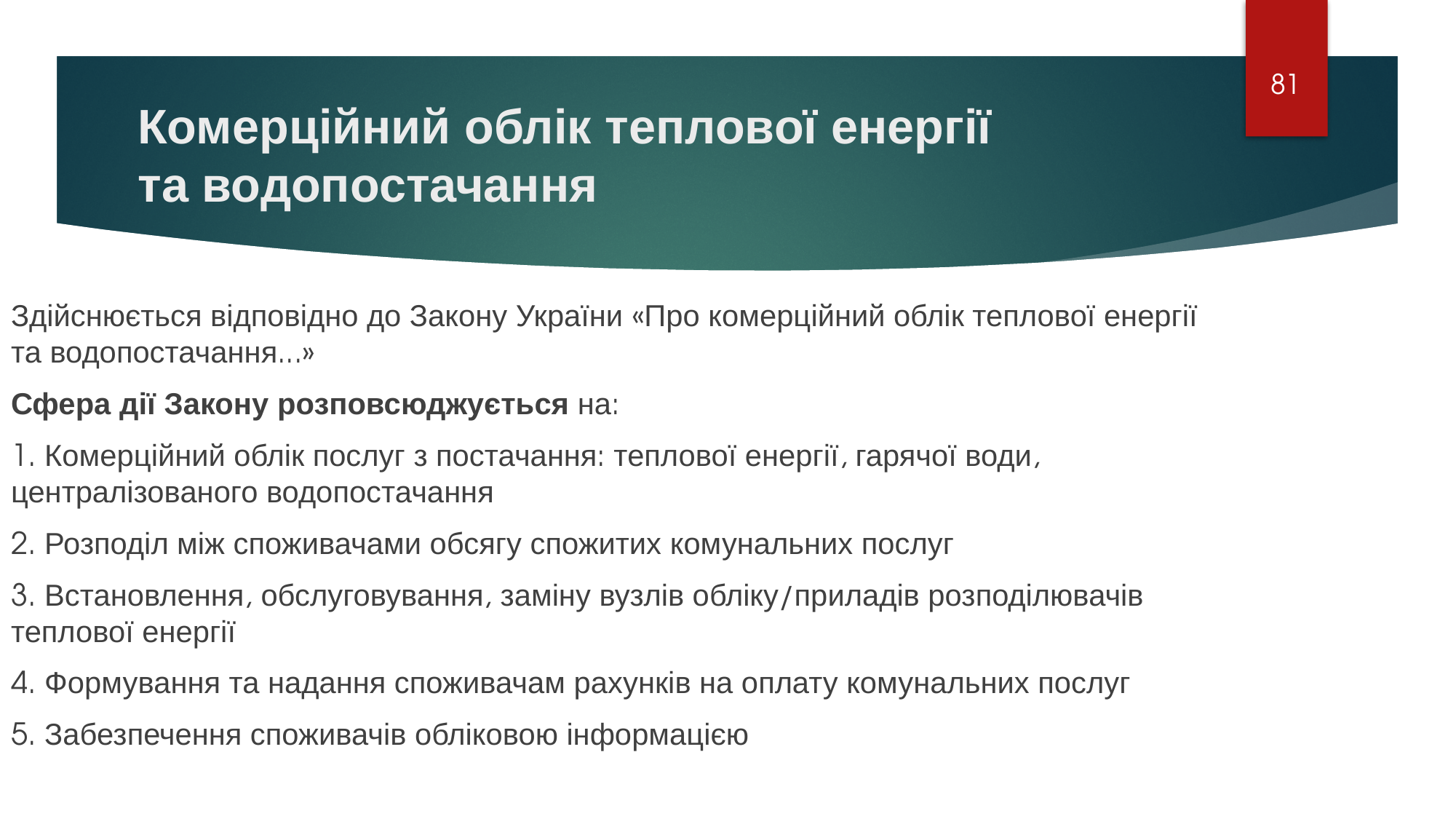

81
# Комерційний облік теплової енергії та водопостачання
Здійснюється відповідно до Закону України «Про комерційний облік теплової енергії та водопостачання...»
Сфера дії Закону розповсюджується на:
1. Комерційний облік послуг з постачання: теплової енергії, гарячої води, централізованого водопостачання
2. Розподіл між споживачами обсягу спожитих комунальних послуг
3. Встановлення, обслуговування, заміну вузлів обліку/приладів розподілювачів теплової енергії
4. Формування та надання споживачам рахунків на оплату комунальних послуг
5. Забезпечення споживачів обліковою інформацією